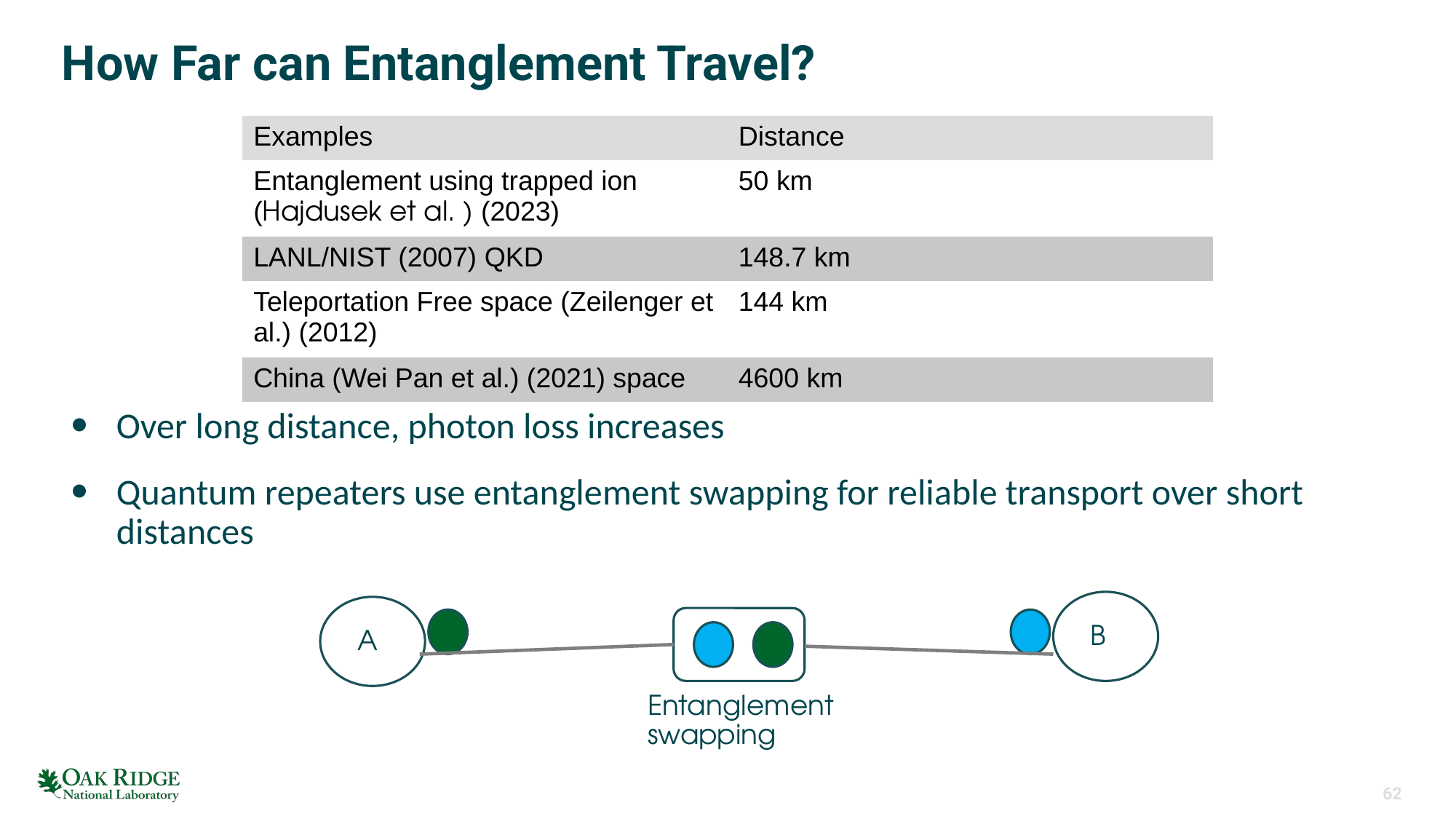

# How Far can Entanglement Travel?
| Examples | Distance |
| --- | --- |
| Entanglement using trapped ion (Hajdusek et al. ) (2023) | 50 km |
| LANL/NIST (2007) QKD | 148.7 km |
| Teleportation Free space (Zeilenger et al.) (2012) | 144 km |
| China (Wei Pan et al.) (2021) space | 4600 km |
Over long distance, photon loss increases
Quantum repeaters use entanglement swapping for reliable transport over short distances
B
A

Entanglement swapping